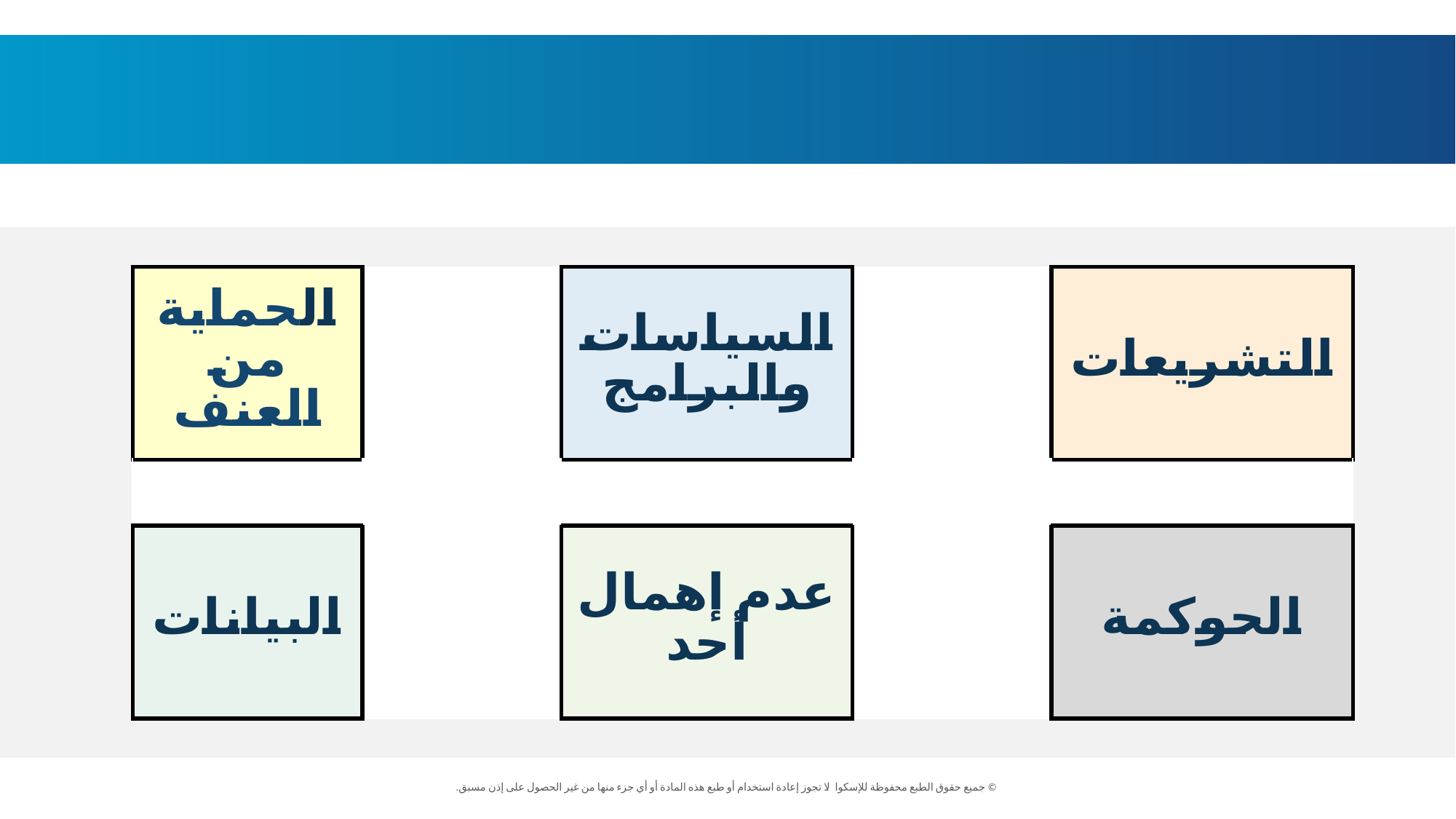

| الحماية من العنف |  | السياسات والبرامج |  | التشريعات |
| --- | --- | --- | --- | --- |
|  |  |  |  |  |
| البيانات |  | عدم إهمال أحد |  | الحوكمة |